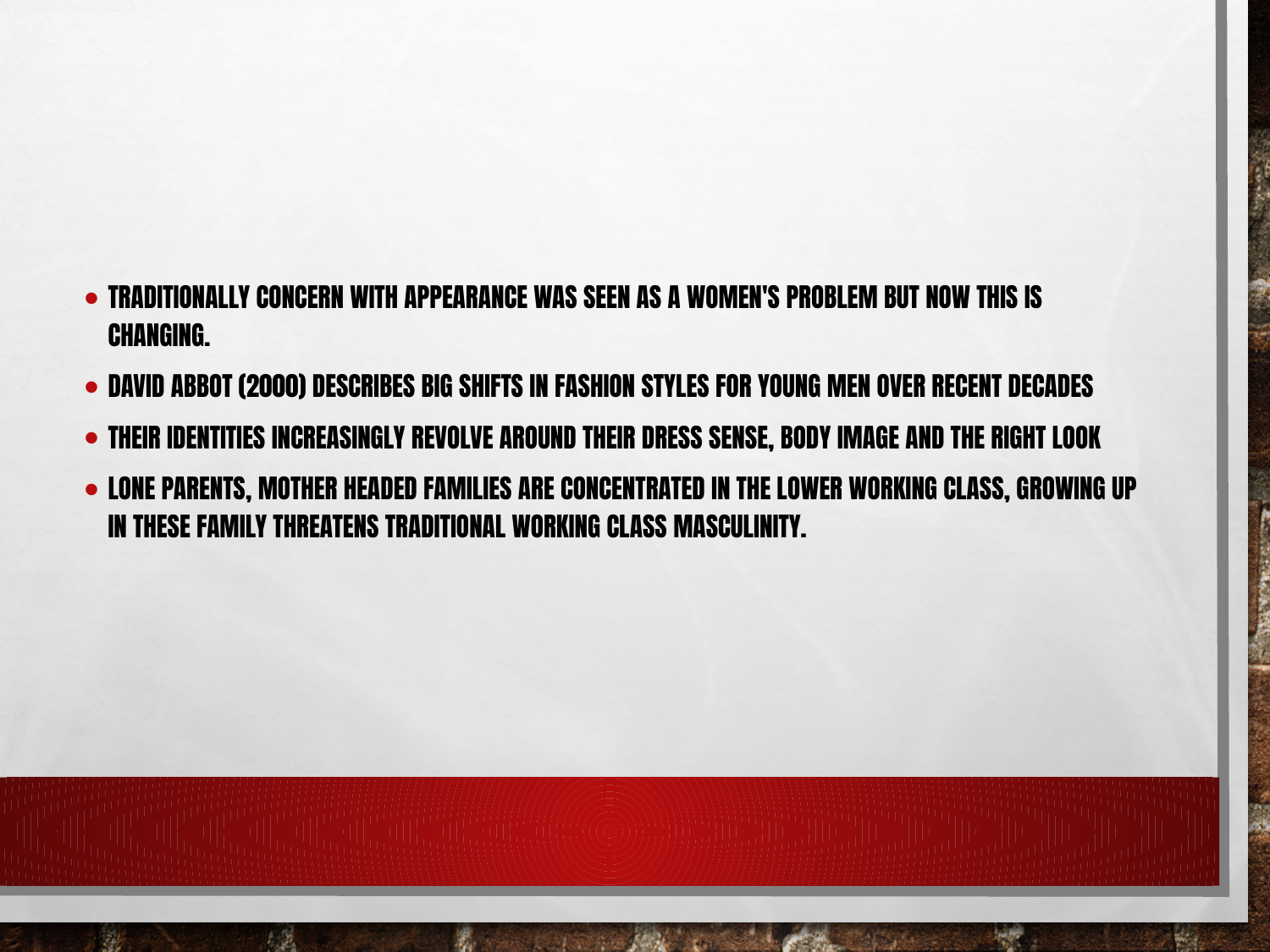

Traditionally concern with appearance was seen as a women's problem but now this is changing.
David Abbot (2000) describes big shifts in fashion styles for young men over recent decades
Their identities increasingly revolve around their dress sense, body image and the right look
Lone parents, mother headed families are concentrated in the lower working class, growing up in these family threatens traditional working class masculinity.